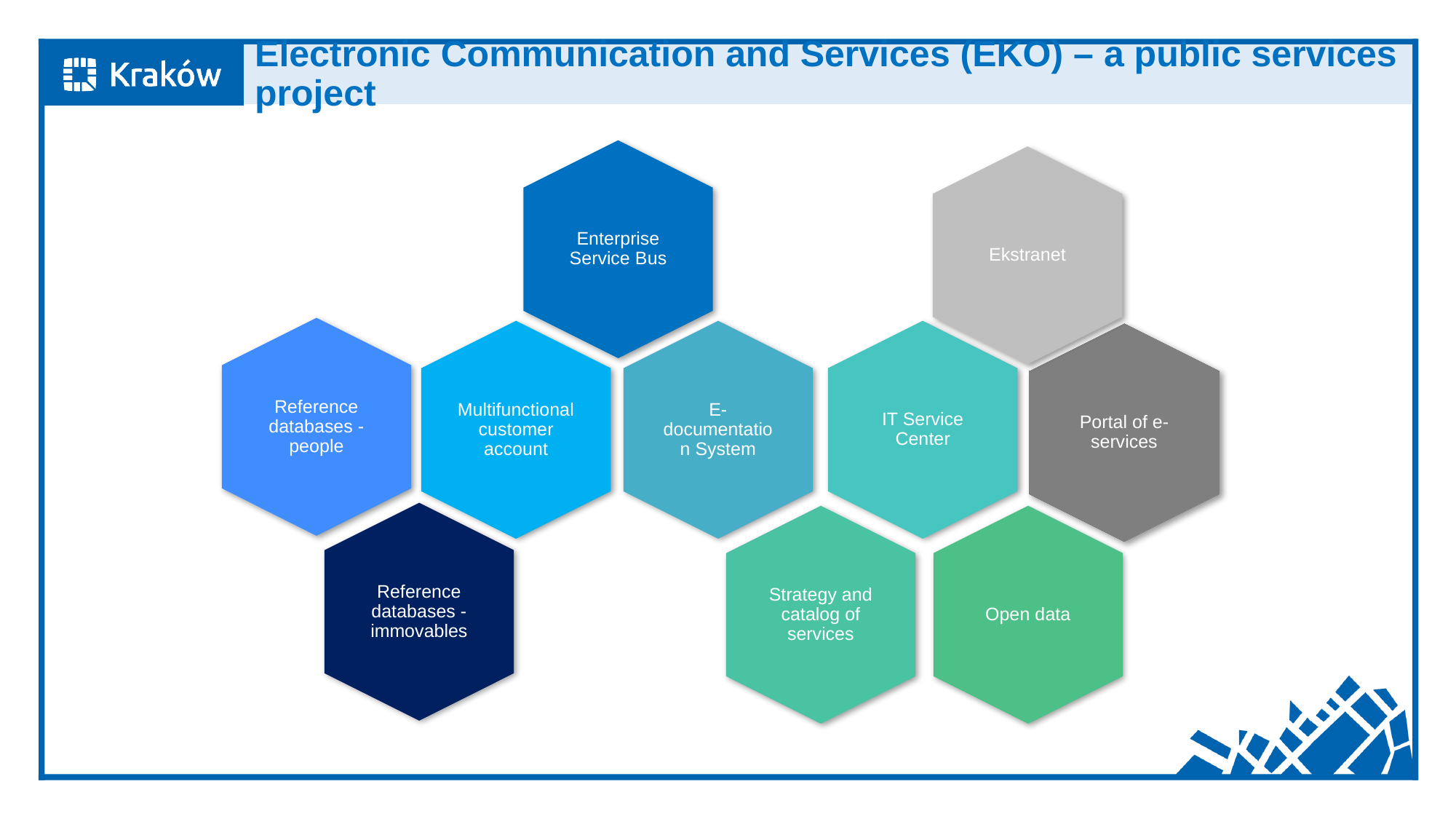

# Electronic Communication and Services (EKO) – a public services project
Enterprise Service Bus
Multifunctional customer account
E- documentation System
IT Service Center
Strategy and catalog of services
Open data
Reference databases - people
Portal of e-services
Reference databases - immovables
Ekstranet